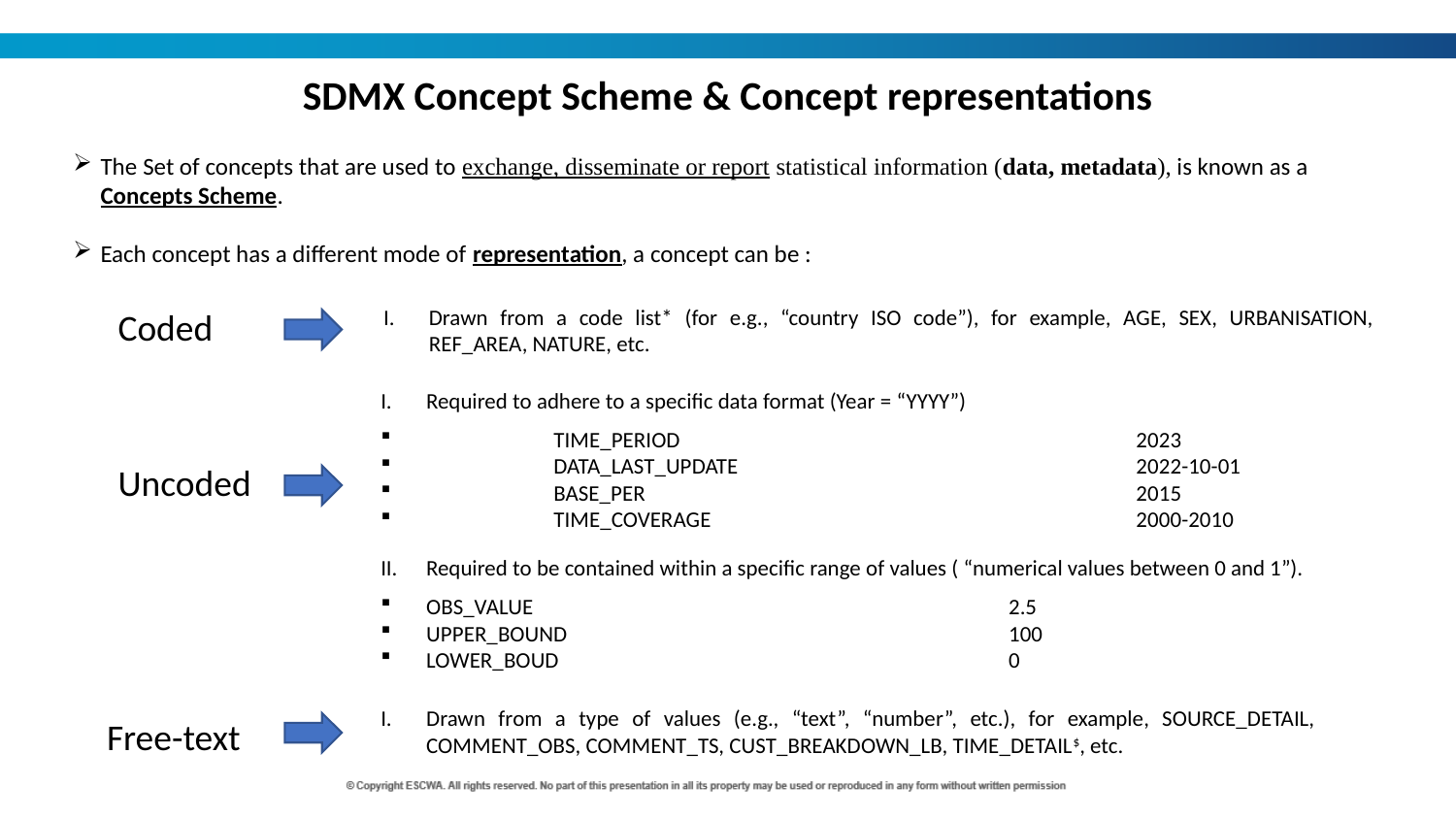

SDMX Concept Scheme & Concept representations
The Set of concepts that are used to exchange, disseminate or report statistical information (data, metadata), is known as a Concepts Scheme.

Each concept has a different mode of representation, a concept can be :
Drawn from a code list* (for e.g., “country ISO code”), for example, AGE, SEX, URBANISATION, REF_AREA, NATURE, etc.
Coded

Required to adhere to a specific data format (Year = “YYYY”)

	TIME_PERIOD 				2023
	DATA_LAST_UPDATE 			2022-10-01
	BASE_PER				2015
	TIME_COVERAGE			2000-2010

e.
Required to be contained within a specific range of values ( “numerical values between 0 and 1”).
Q
OBS_VALUE				2.5
UPPER_BOUND				100
LOWER_BOUD				0

Uncoded

Drawn from a type of values (e.g., “text”, “number”, etc.), for example, SOURCE_DETAIL, COMMENT_OBS, COMMENT_TS, CUST_BREAKDOWN_LB, TIME_DETAIL$, etc.
Free-text

23